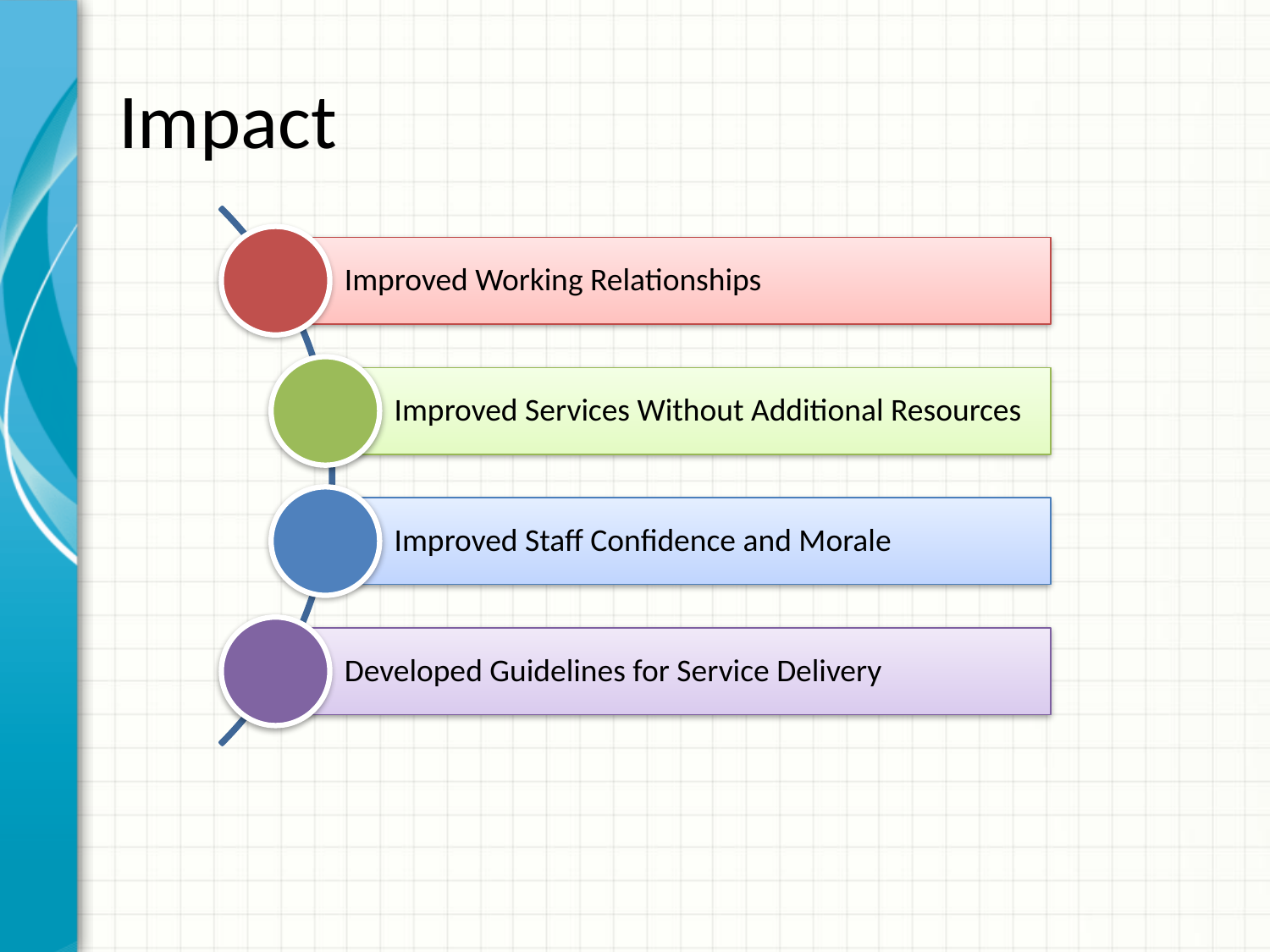

# Impact
Improved Working Relationships
Improved Services Without Additional Resources
Improved Staff Confidence and Morale
Developed Guidelines for Service Delivery